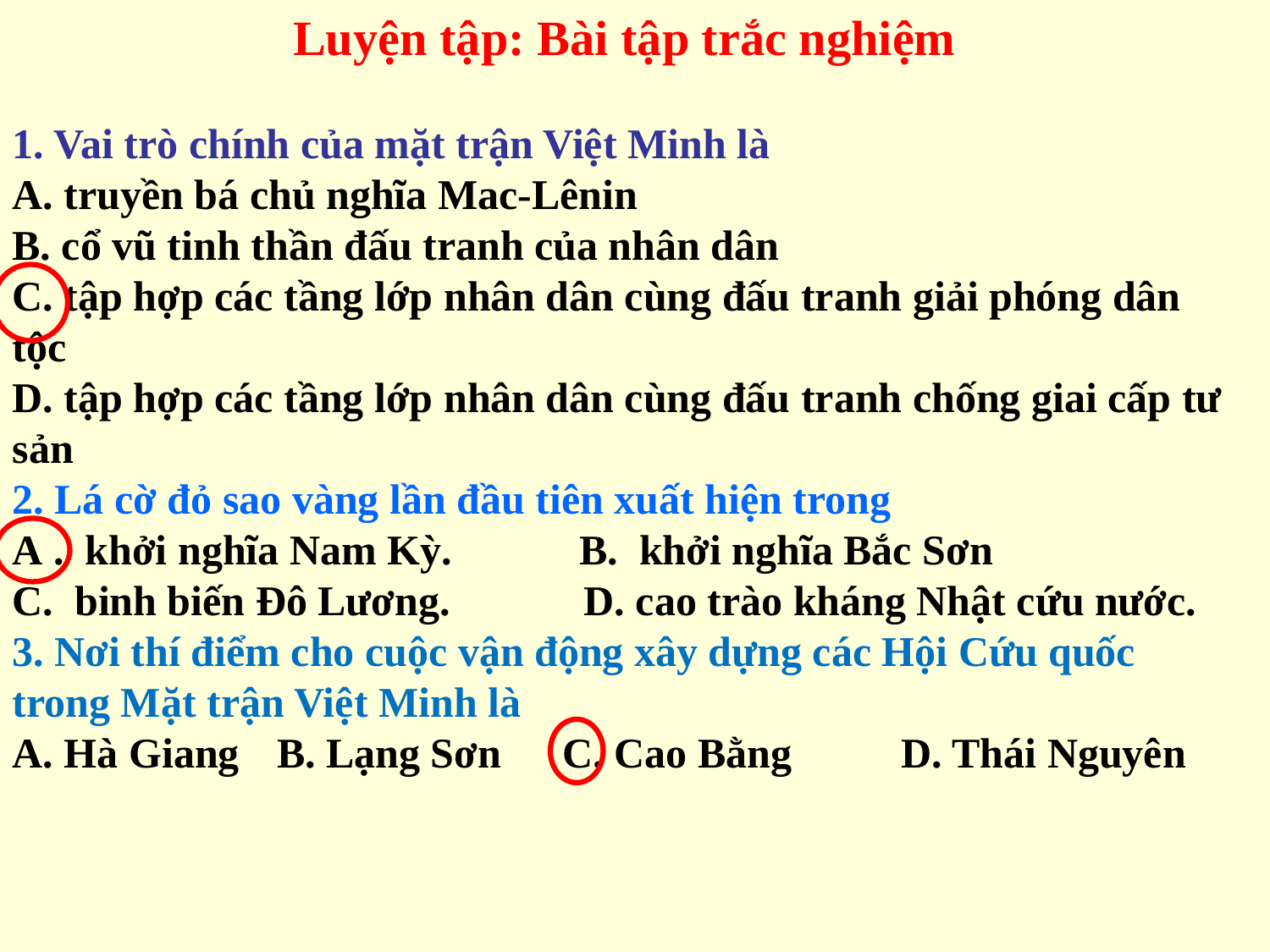

Luyện tập: Bài tập trắc nghiệm

1. Vai trò chính của mặt trận Việt Minh là
A. truyền bá chủ nghĩa Mac-Lênin
B. cổ vũ tinh thần đấu tranh của nhân dân
C. tập hợp các tầng lớp nhân dân cùng đấu tranh giải phóng dân tộc
D. tập hợp các tầng lớp nhân dân cùng đấu tranh chống giai cấp tư sản
2. Lá cờ đỏ sao vàng lần đầu tiên xuất hiện trong
A .  khởi nghĩa Nam Kỳ.            B.  khởi nghĩa Bắc Sơn
C.  binh biến Đô Lương.	      D. cao trào kháng Nhật cứu nước.
3. Nơi thí điểm cho cuộc vận động xây dựng các Hội Cứu quốc trong Mặt trận Việt Minh là
A. Hà Giang	 B. Lạng Sơn 	    C. Cao Bằng   	D. Thái Nguyên